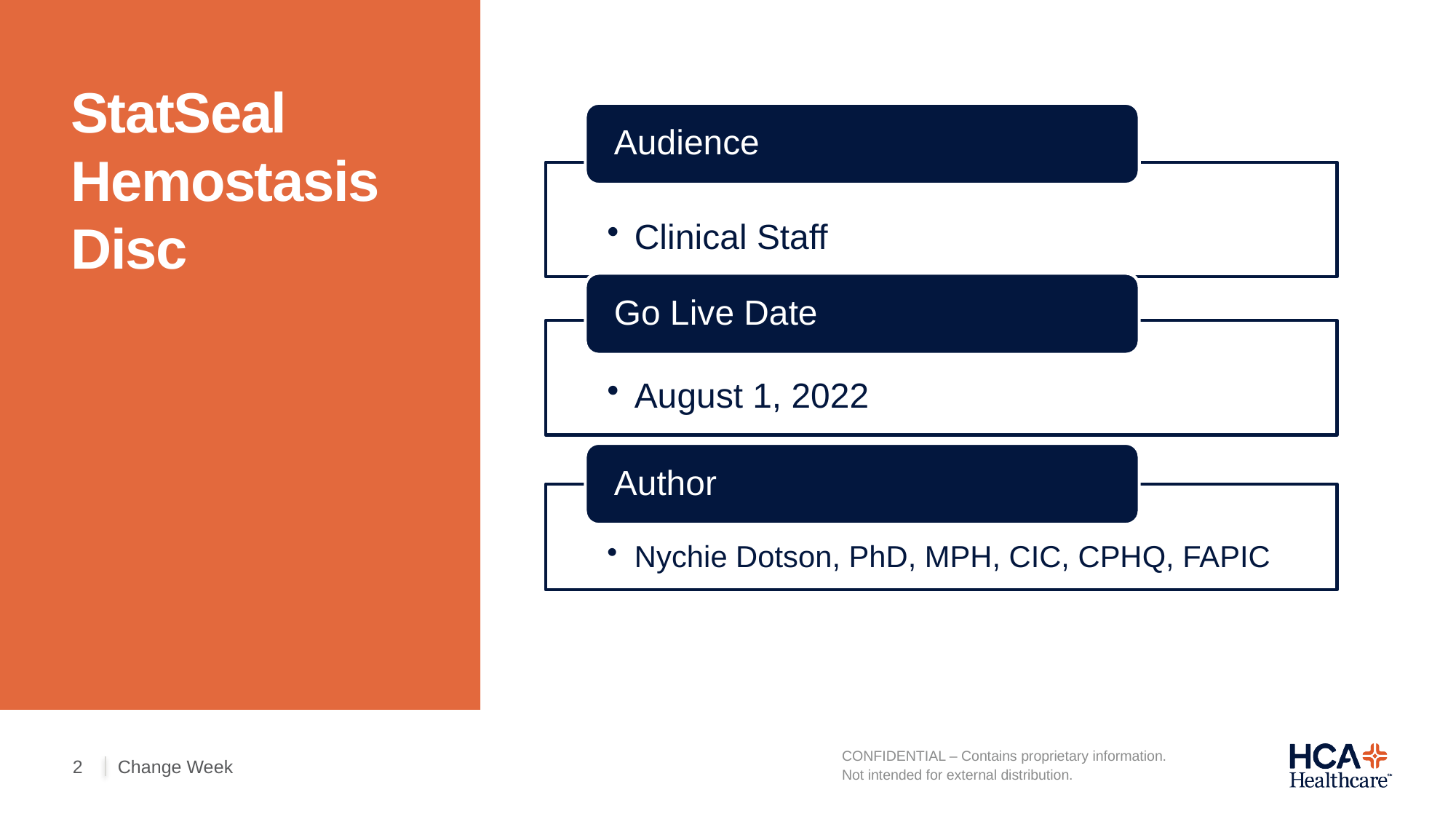

# StatSeal Hemostasis Disc
Clinical Staff
Audience
August 1, 2022
Go Live Date
Nychie Dotson, PhD, MPH, CIC, CPHQ, FAPIC
Author
Change Week